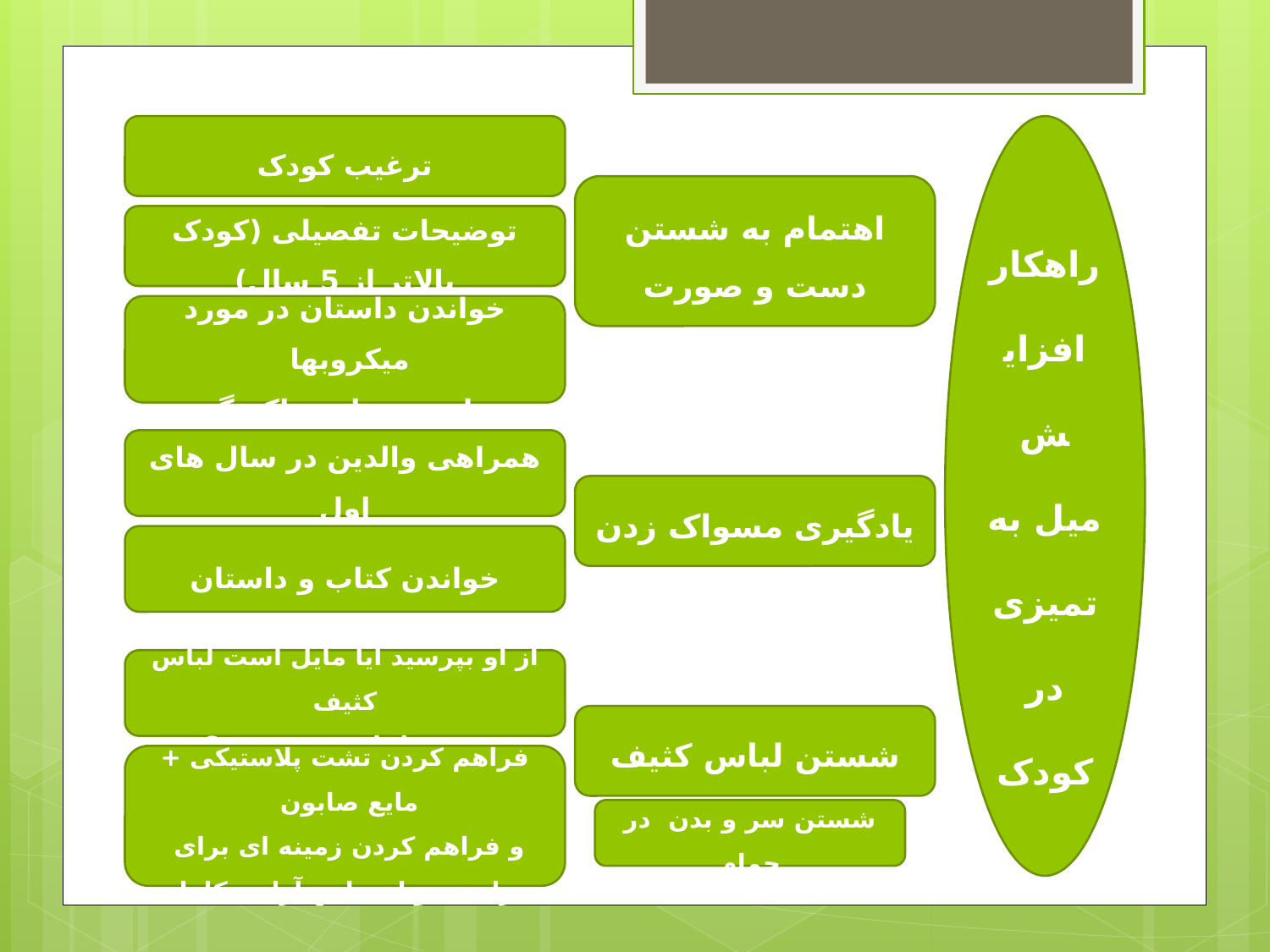

ترغیب کودک
راهکار
افزایش میل به تمیزی
در کودک
اهتمام به شستن دست و صورت کودک قبل از غذا
توضیحات تفصیلی (کودک بالاتر از 5 سال)
خواندن داستان در مورد میکروبها
و لزوم رعایت پاکیزگی
همراهی والدین در سال های اول
یادگیری مسواک زدن
خواندن کتاب و داستان
از او بپرسید آیا مایل است لباس کثیف
 خود را با دست بشوید؟
شستن لباس کثیف
فراهم کردن تشت پلاستیکی + مایع صابون
و فراهم کردن زمینه ای برای
 راحتی و احساس آزادی کامل
شستن سر و بدن  در حمام